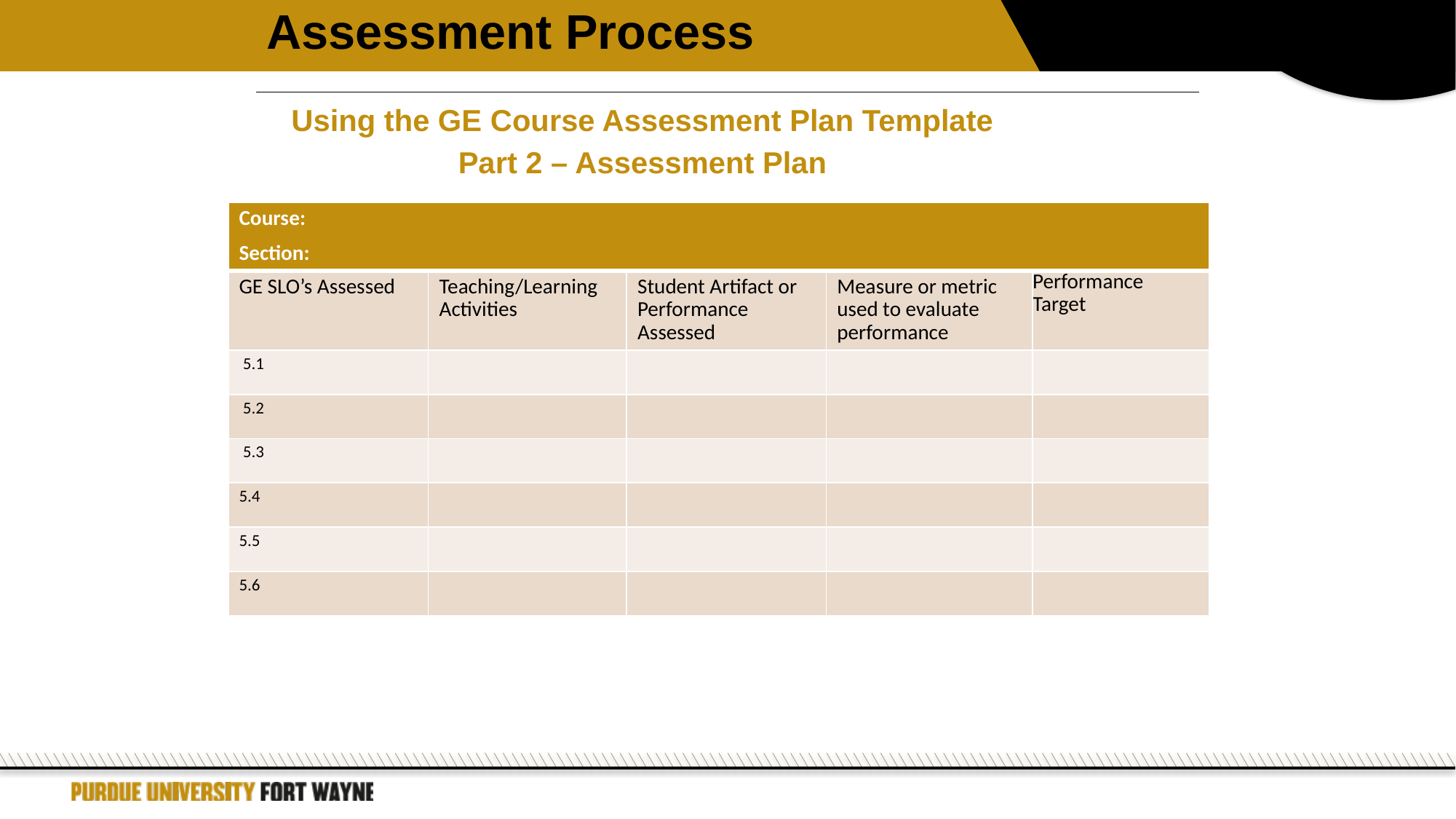

Assessment Process
Using the GE Course Assessment Plan Template
Part 2 – Assessment Plan
| Course: Section: |  |  |  |  |
| --- | --- | --- | --- | --- |
| GE SLO’s Assessed | Teaching/Learning Activities | Student Artifact or Performance Assessed | Measure or metric used to evaluate performance | Performance Target |
| 5.1 |  |  |  |  |
| 5.2 |  |  |  |  |
| 5.3 |  |  |  |  |
| 5.4 |  |  |  |  |
| 5.5 |  |  |  |  |
| 5.6 |  |  |  |  |